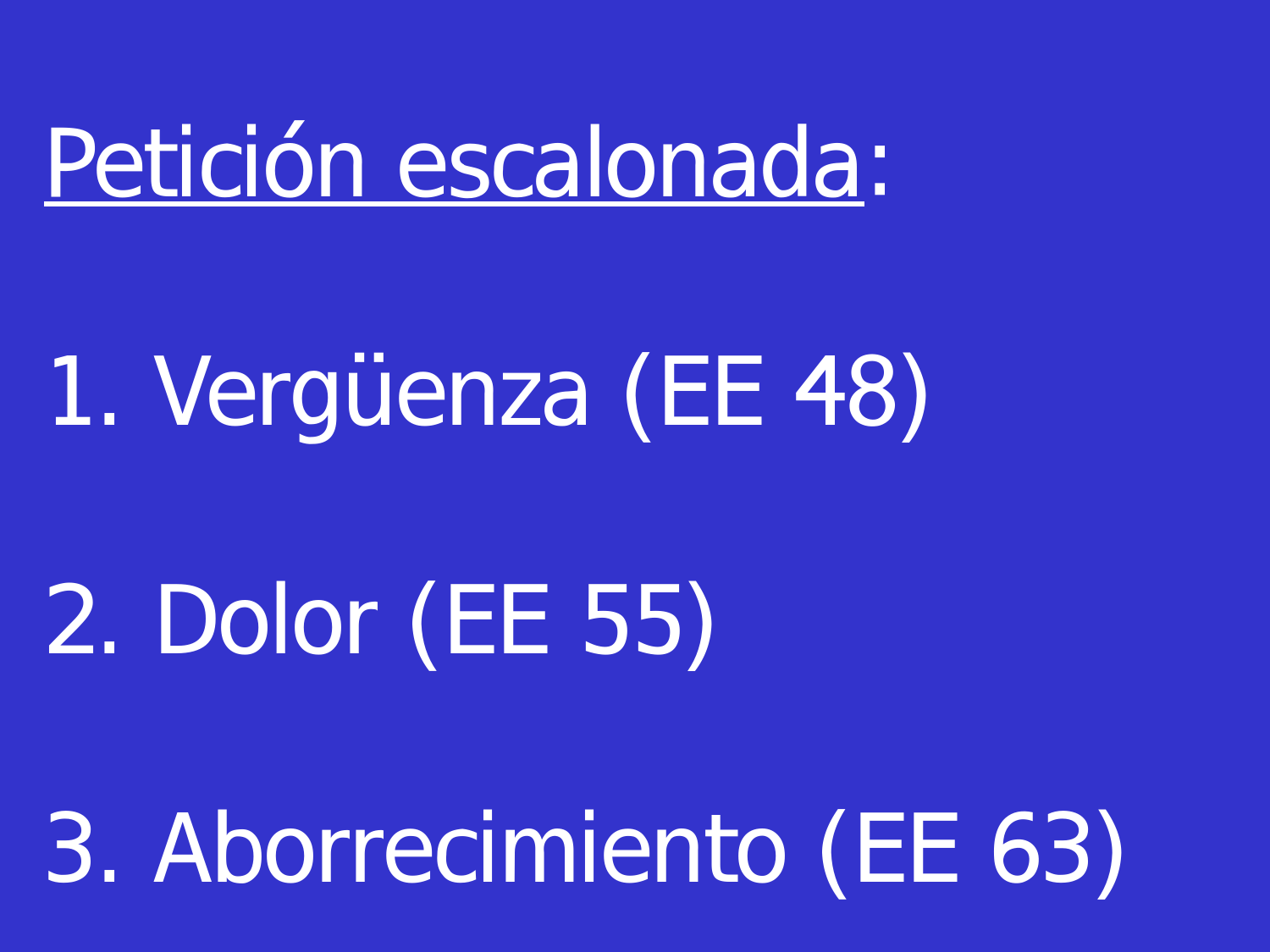

Petición escalonada:

1. Vergüenza (EE 48)

2. Dolor (EE 55)

3. Aborrecimiento (EE 63)